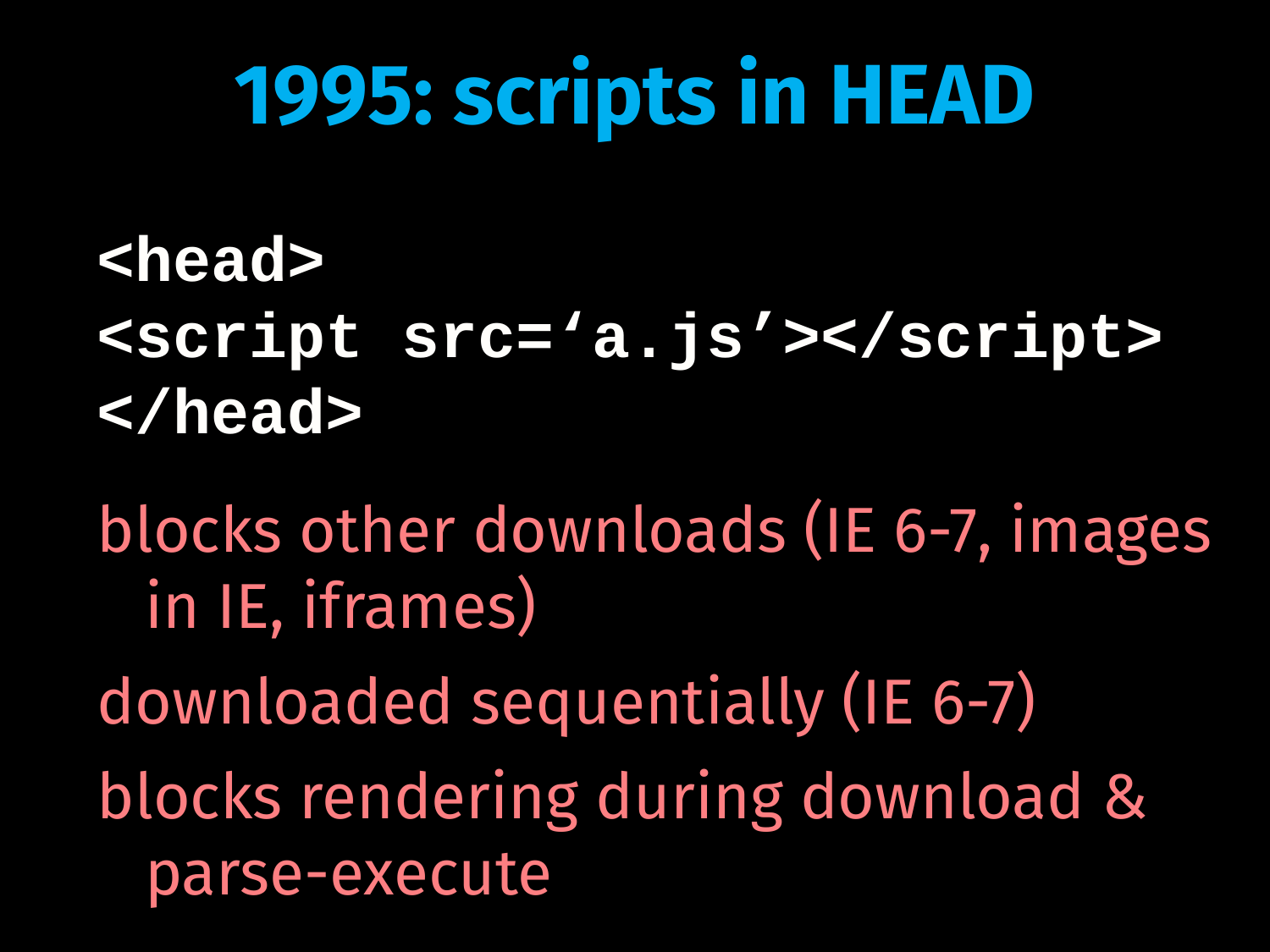

# 1995: scripts in HEAD
<head>
<script src=‘a.js’></script>
</head>
blocks other downloads (IE 6-7, images in IE, iframes)
downloaded sequentially (IE 6-7)
blocks rendering during download & parse-execute